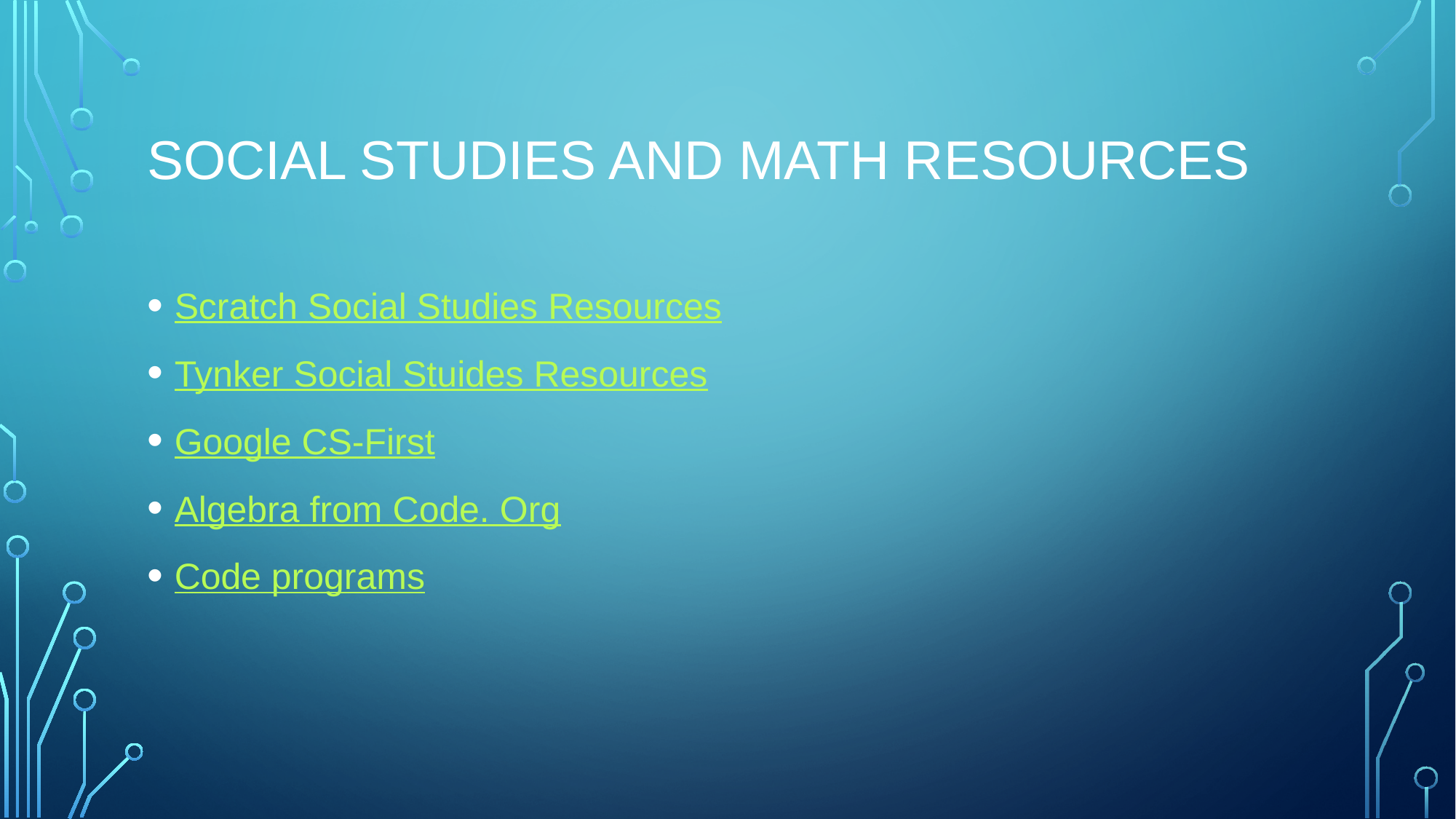

# Social Studies and Math Resources
Scratch Social Studies Resources
Tynker Social Stuides Resources
Google CS-First
Algebra from Code. Org
Code programs